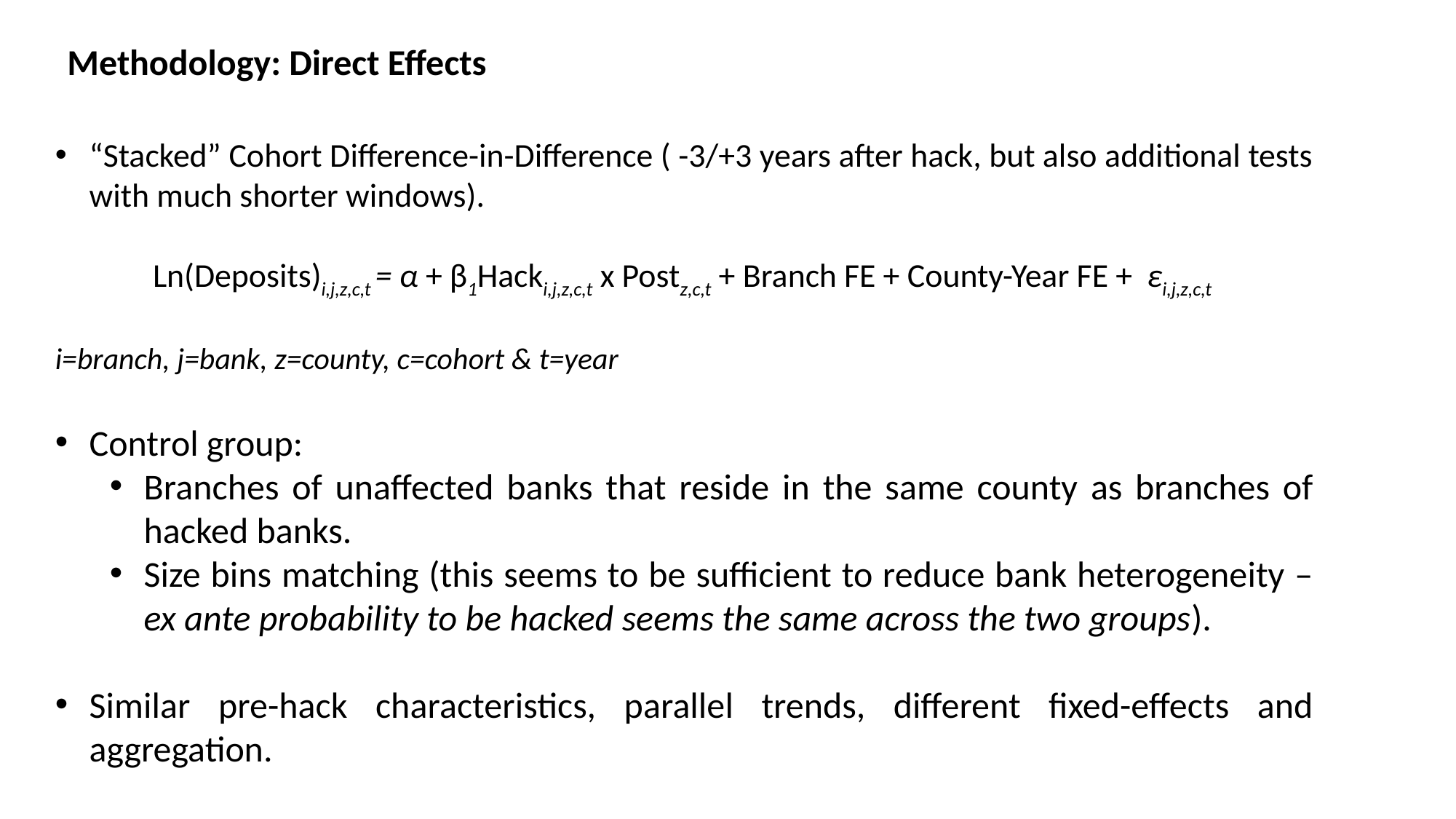

Methodology: Direct Effects

“Stacked” Cohort Difference-in-Difference ( -3/+3 years after hack, but also additional tests with much shorter windows).

Ln(Deposits)i,j,z,c,t = α + β1Hacki,j,z,c,t x Postz,c,t + Branch FE + County-Year FE +  εi,j,z,c,t

i=branch, j=bank, z=county, c=cohort & t=year

Control group:
Branches of unaffected banks that reside in the same county as branches of hacked banks.
Size bins matching (this seems to be sufficient to reduce bank heterogeneity – ex ante probability to be hacked seems the same across the two groups).

Similar pre-hack characteristics, parallel trends, different fixed-effects and aggregation.